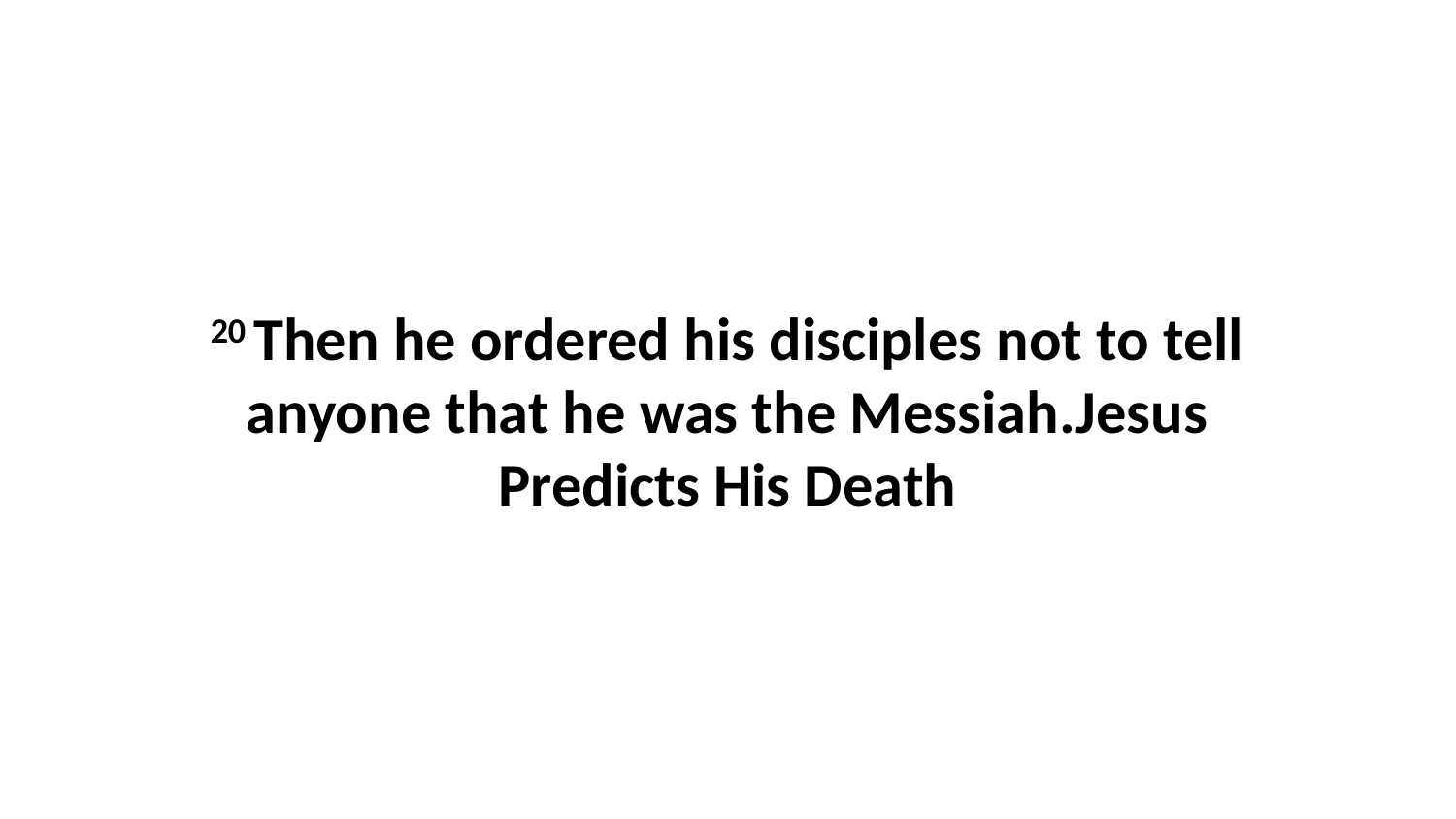

20 Then he ordered his disciples not to tell anyone that he was the Messiah.Jesus Predicts His Death